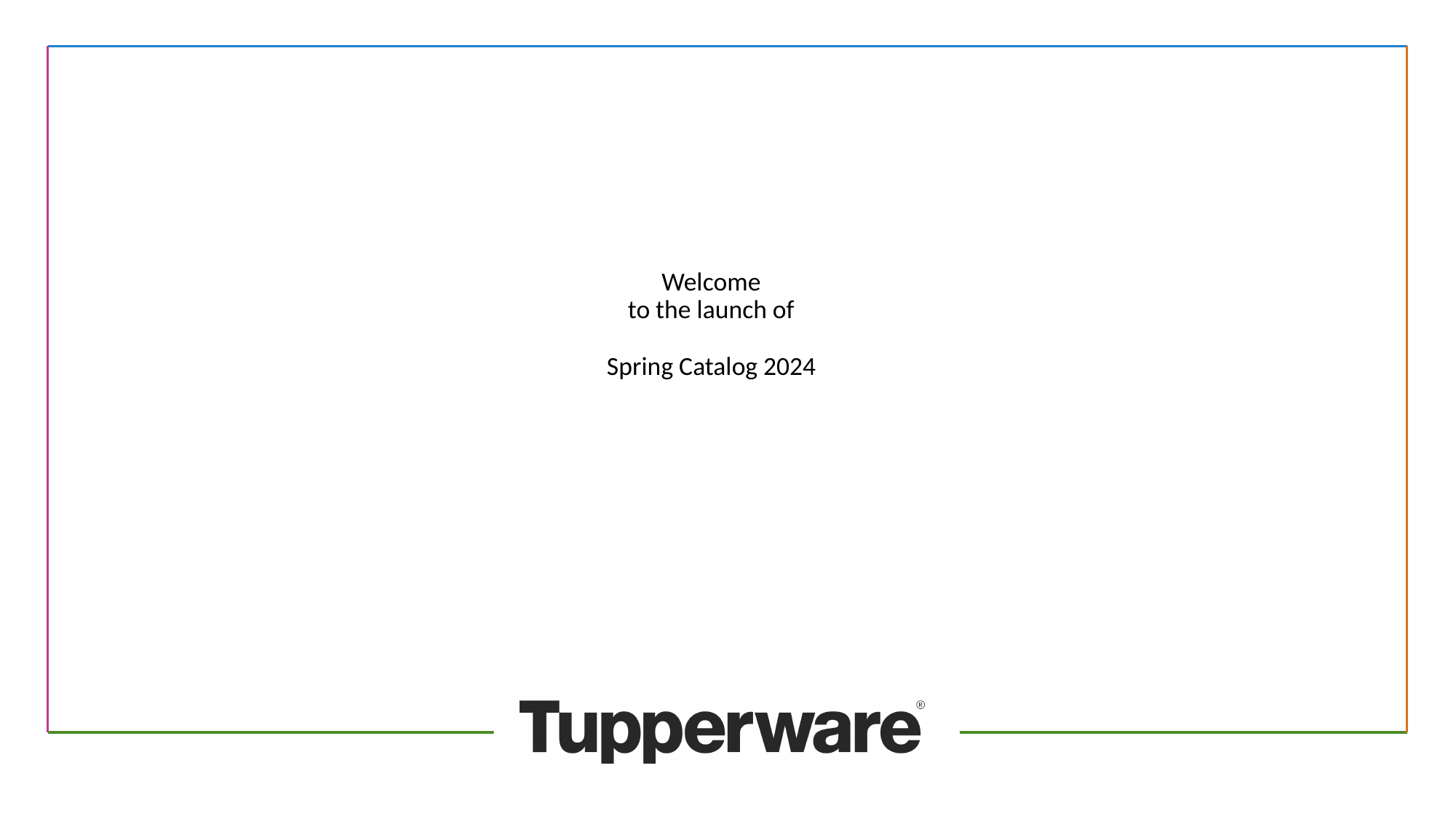

Welcome
to the launch of
Spring Catalog 2024